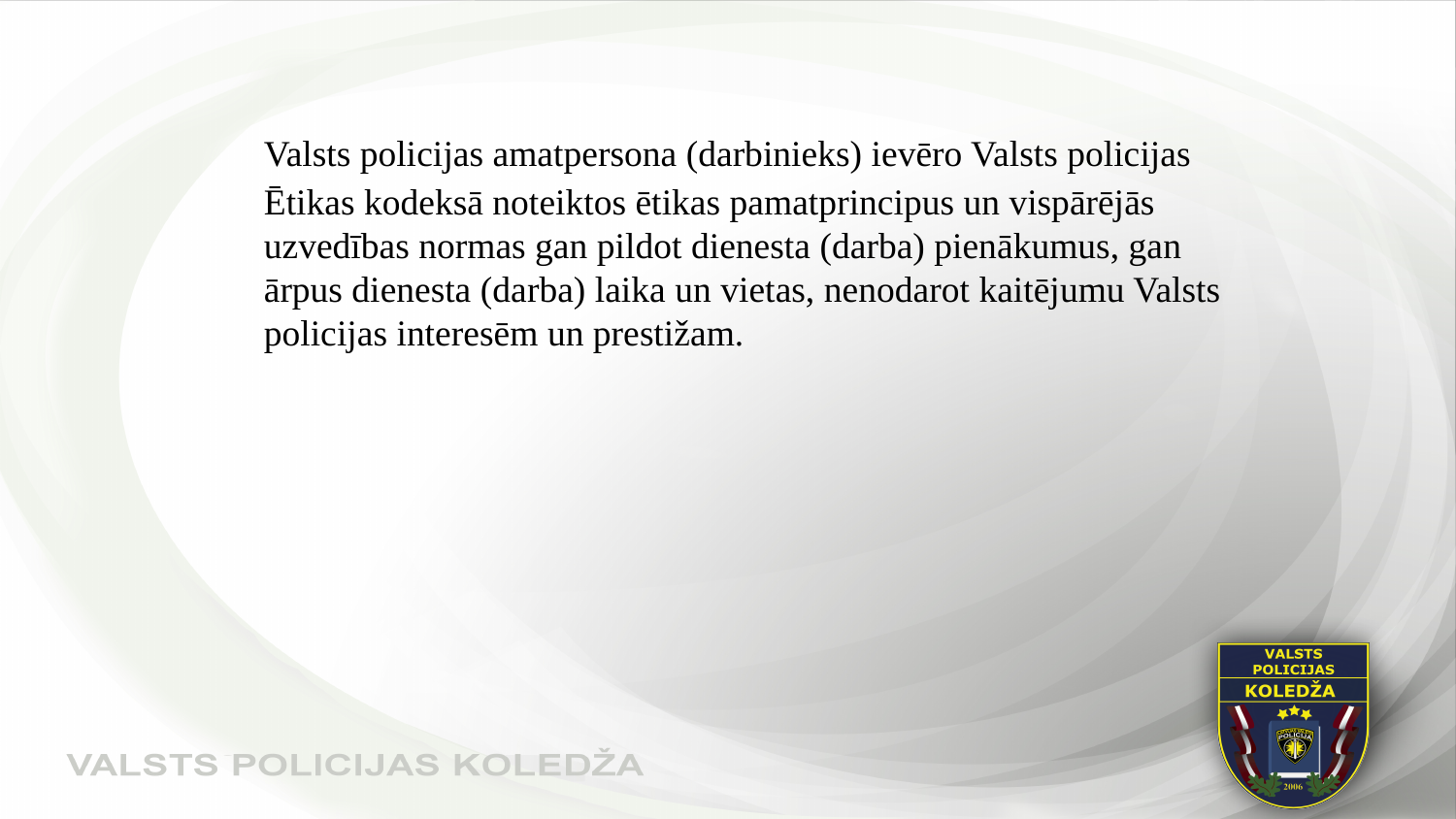

Valsts policijas amatpersona (darbinieks) ievēro Valsts policijas Ētikas kodeksā noteiktos ētikas pamatprincipus un vispārējās uzvedības normas gan pildot dienesta (darba) pienākumus, gan ārpus dienesta (darba) laika un vietas, nenodarot kaitējumu Valsts policijas interesēm un prestižam.